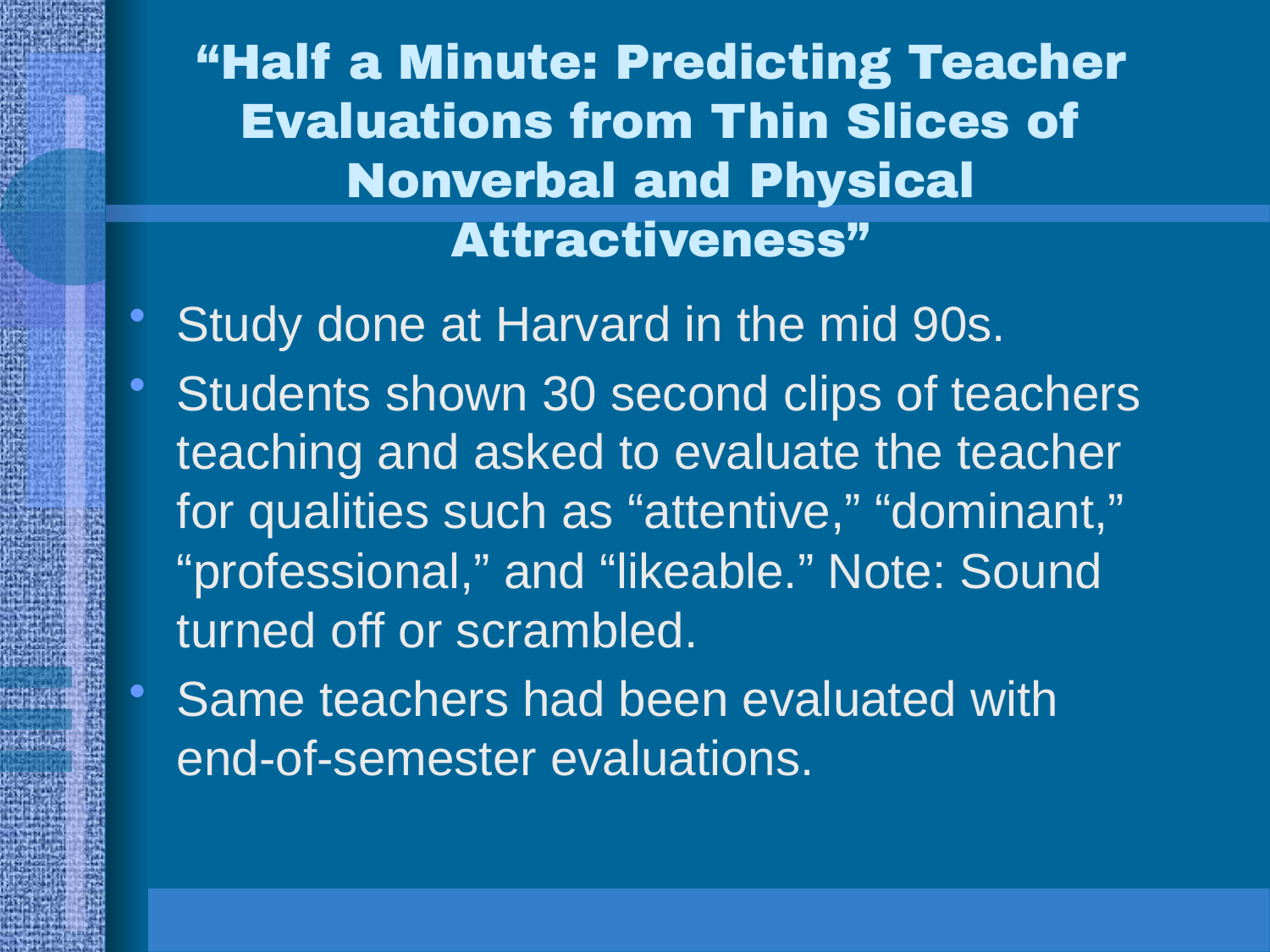

# “Half a Minute: Predicting Teacher Evaluations from Thin Slices of Nonverbal and Physical Attractiveness”
Study done at Harvard in the mid 90s.
Students shown 30 second clips of teachers teaching and asked to evaluate the teacher for qualities such as “attentive,” “dominant,” “professional,” and “likeable.” Note: Sound turned off or scrambled.
Same teachers had been evaluated with end-of-semester evaluations.